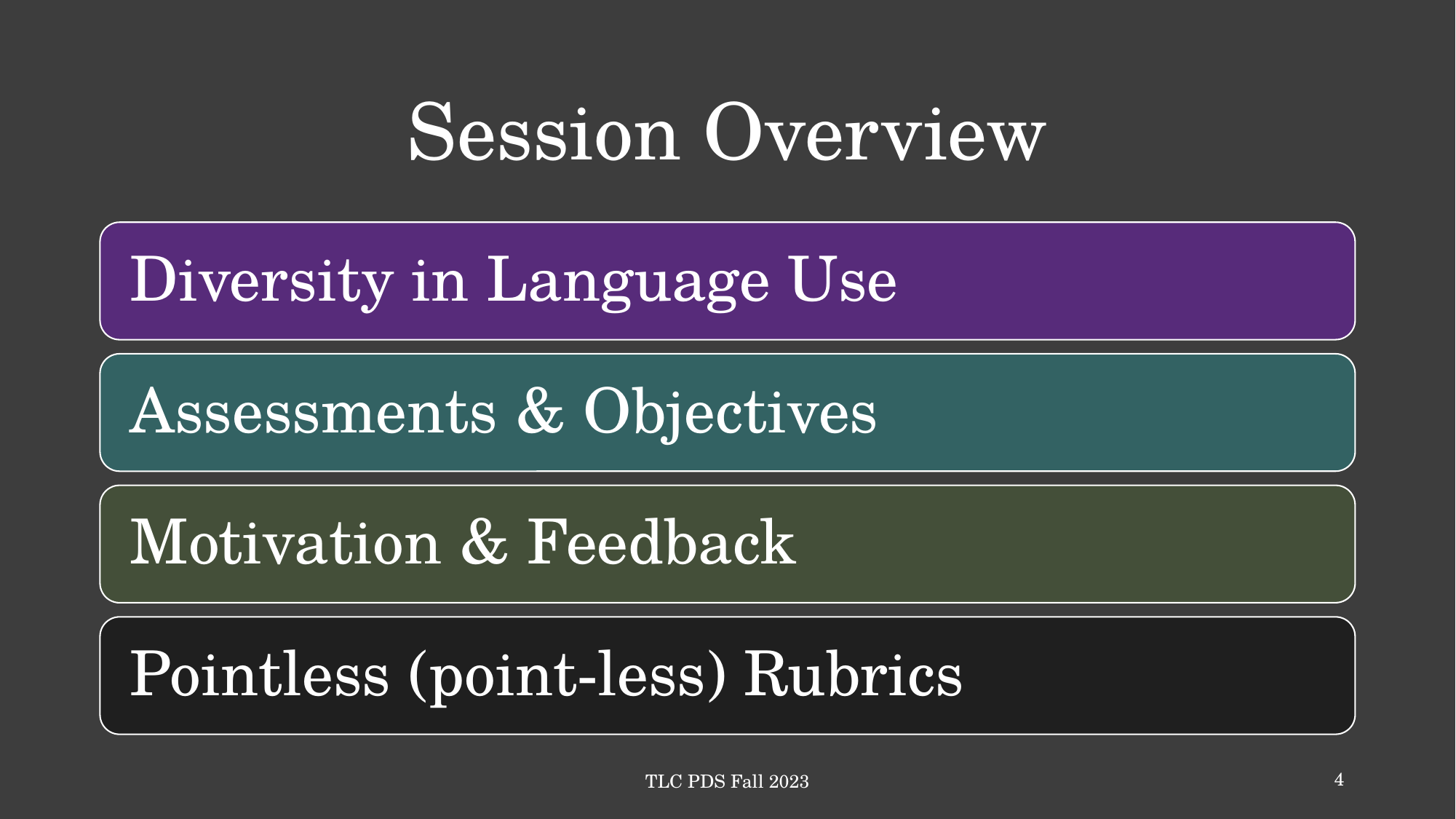

# Session Overview
Diversity in Language Use
Assessments & Objectives
Motivation & Feedback
Pointless (point-less) Rubrics
TLC PDS Fall 2023
4